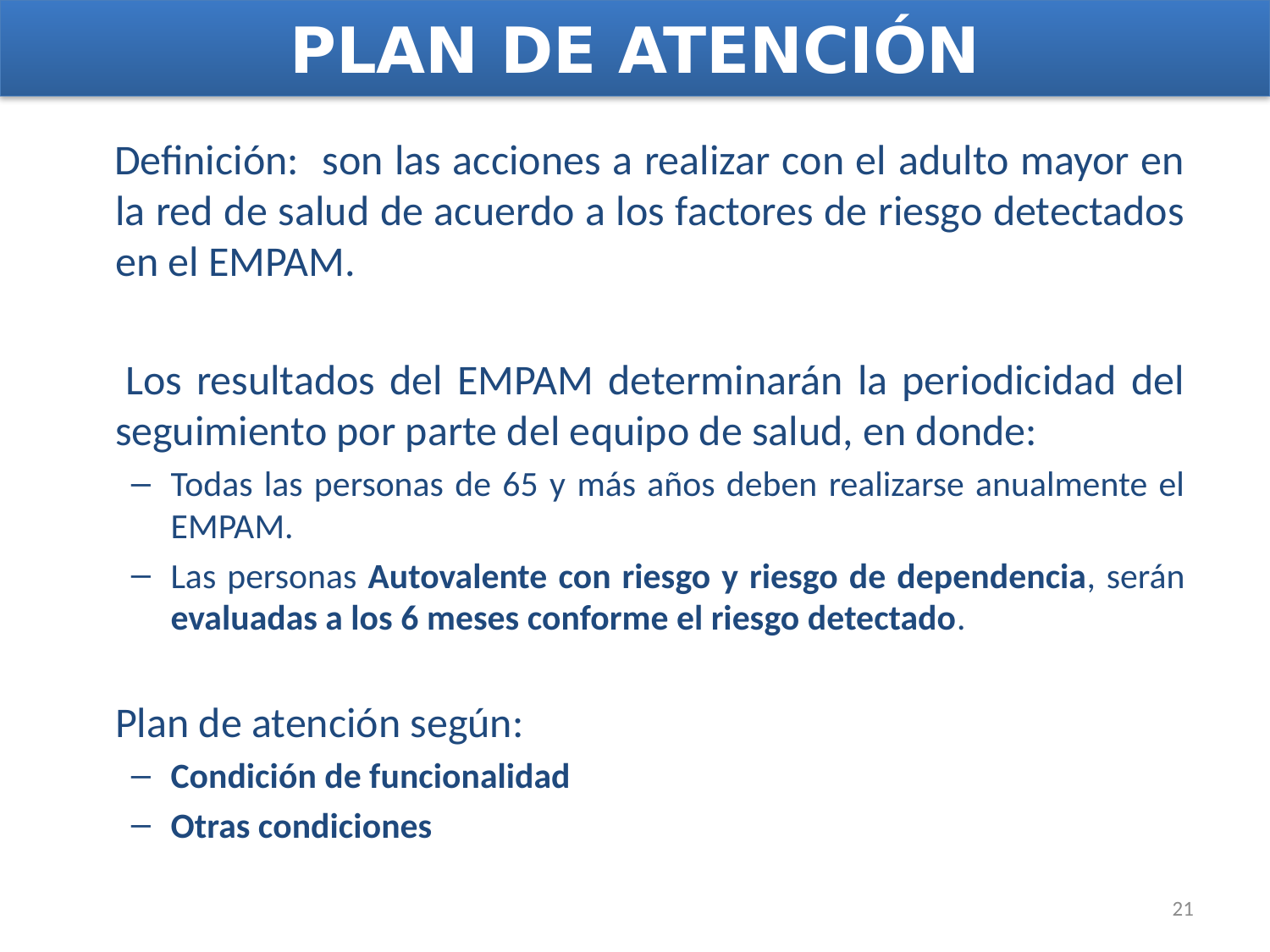

# PLAN DE ATENCIÓN
    Definición:  son las acciones a realizar con el adulto mayor en la red de salud de acuerdo a los factores de riesgo detectados en el EMPAM.

    Los resultados del EMPAM determinarán la periodicidad del seguimiento por parte del equipo de salud, en donde:
Todas las personas de 65 y más años deben realizarse anualmente el EMPAM.
Las personas Autovalente con riesgo y riesgo de dependencia, serán evaluadas a los 6 meses conforme el riesgo detectado.

     Plan de atención según:
Condición de funcionalidad
Otras condiciones
21